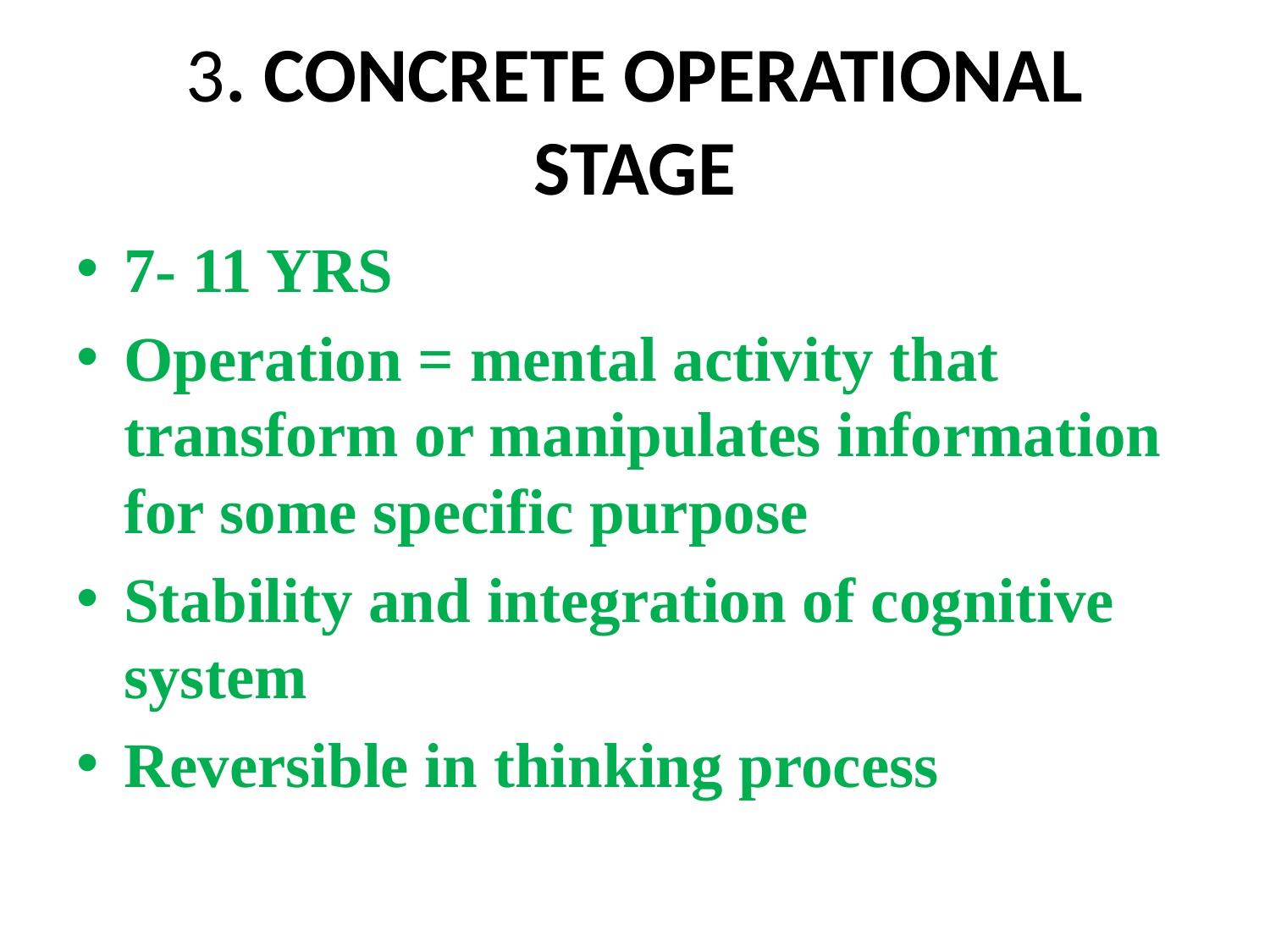

# 3. CONCRETE OPERATIONAL STAGE
7- 11 YRS
Operation = mental activity that transform or manipulates information for some specific purpose
Stability and integration of cognitive system
Reversible in thinking process